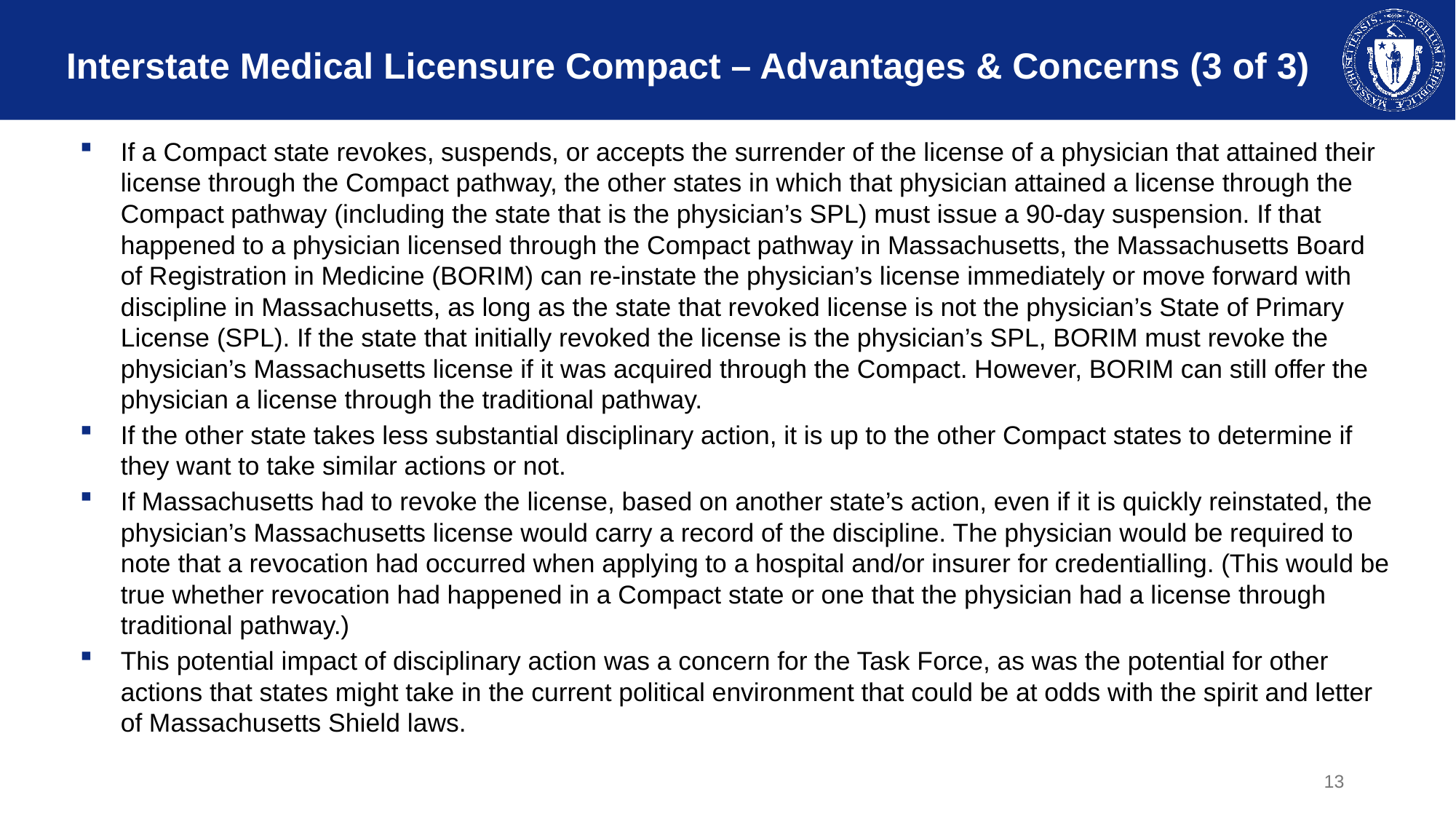

# Interstate Medical Licensure Compact – Advantages & Concerns (3 of 3)
If a Compact state revokes, suspends, or accepts the surrender of the license of a physician that attained their license through the Compact pathway, the other states in which that physician attained a license through the Compact pathway (including the state that is the physician’s SPL) must issue a 90-day suspension. If that happened to a physician licensed through the Compact pathway in Massachusetts, the Massachusetts Board of Registration in Medicine (BORIM) can re-instate the physician’s license immediately or move forward with discipline in Massachusetts, as long as the state that revoked license is not the physician’s State of Primary License (SPL). If the state that initially revoked the license is the physician’s SPL, BORIM must revoke the physician’s Massachusetts license if it was acquired through the Compact. However, BORIM can still offer the physician a license through the traditional pathway.
If the other state takes less substantial disciplinary action, it is up to the other Compact states to determine if they want to take similar actions or not.
If Massachusetts had to revoke the license, based on another state’s action, even if it is quickly reinstated, the physician’s Massachusetts license would carry a record of the discipline. The physician would be required to note that a revocation had occurred when applying to a hospital and/or insurer for credentialling. (This would be true whether revocation had happened in a Compact state or one that the physician had a license through traditional pathway.)
This potential impact of disciplinary action was a concern for the Task Force, as was the potential for other actions that states might take in the current political environment that could be at odds with the spirit and letter of Massachusetts Shield laws.
13